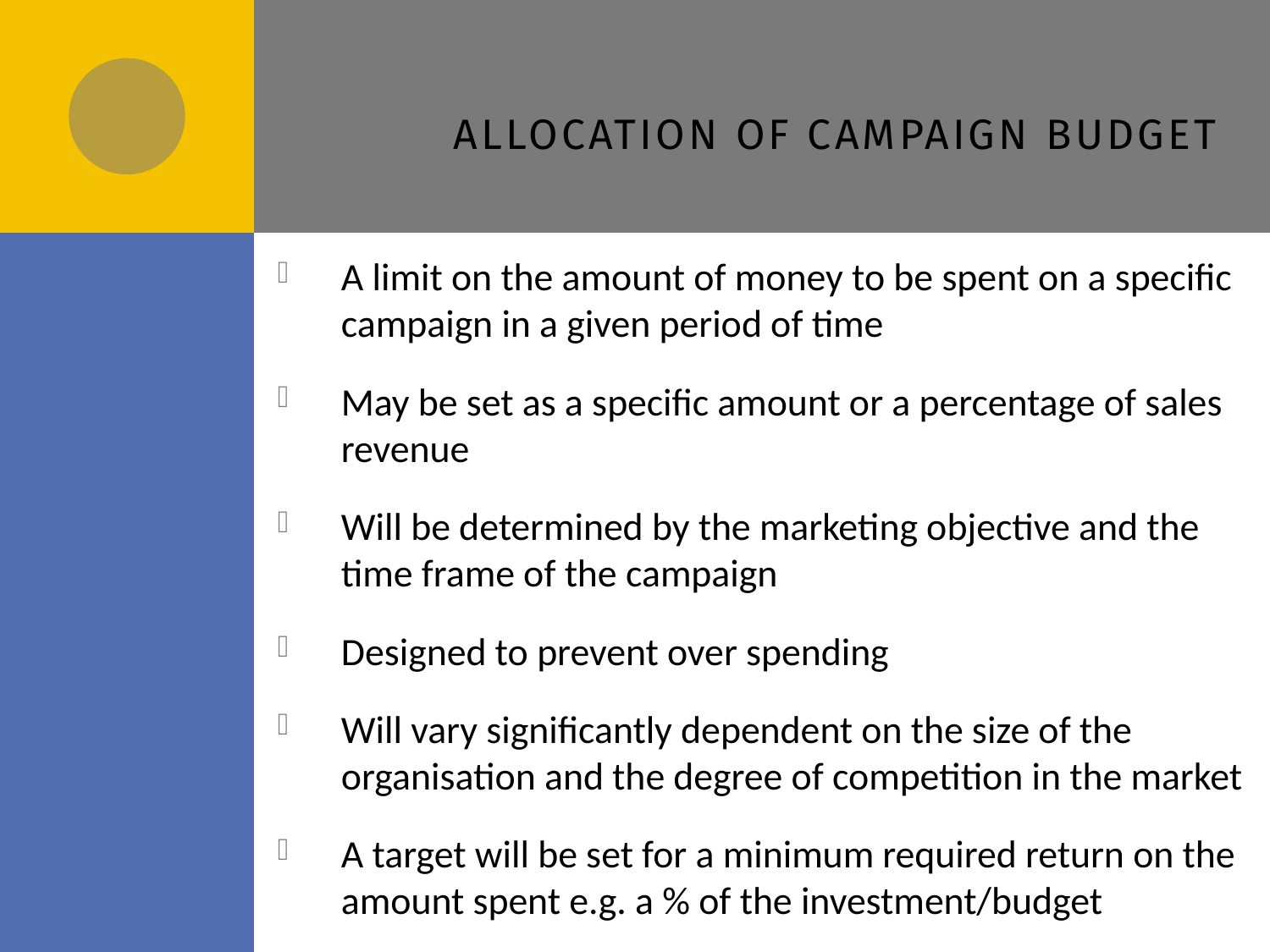

Allocation of campaign budget
A limit on the amount of money to be spent on a specific campaign in a given period of time
May be set as a specific amount or a percentage of sales revenue
Will be determined by the marketing objective and the time frame of the campaign
Designed to prevent over spending
Will vary significantly dependent on the size of the organisation and the degree of competition in the market
A target will be set for a minimum required return on the amount spent e.g. a % of the investment/budget